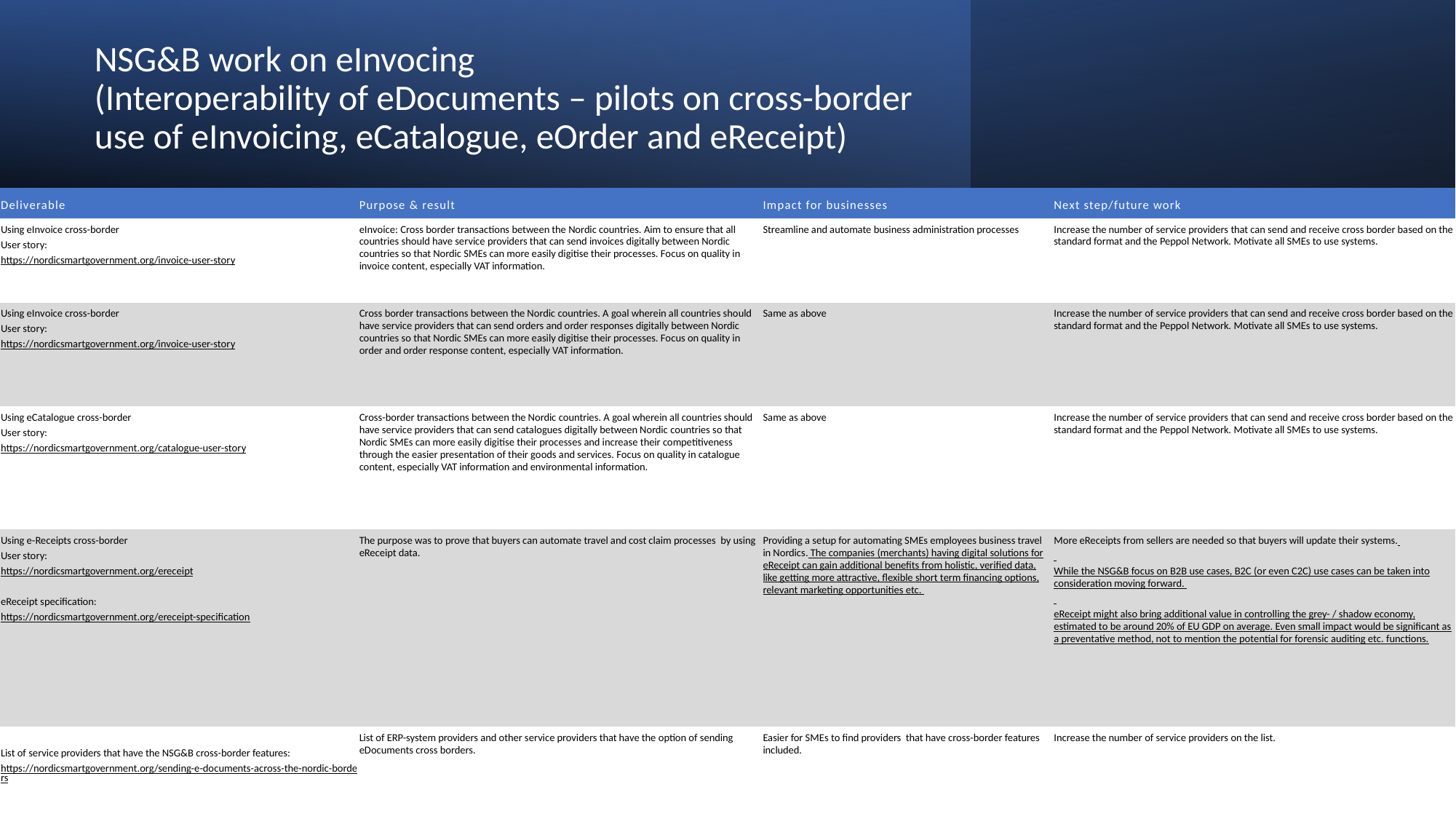

# NSG&B work on eInvocing (Interoperability of eDocuments – pilots on cross-border use of eInvoicing, eCatalogue, eOrder and eReceipt)
| Deliverable | Purpose & result | Impact for businesses | Next step/future work |
| --- | --- | --- | --- |
| Using eInvoice cross-border User story: https://nordicsmartgovernment.org/invoice-user-story | eInvoice: Cross border transactions between the Nordic countries. Aim to ensure that all countries should have service providers that can send invoices digitally between Nordic countries so that Nordic SMEs can more easily digitise their processes. Focus on quality in invoice content, especially VAT information. | Streamline and automate business administration processes | Increase the number of service providers that can send and receive cross border based on the standard format and the Peppol Network. Motivate all SMEs to use systems. |
| Using eInvoice cross-border User story: https://nordicsmartgovernment.org/invoice-user-story | Cross border transactions between the Nordic countries. A goal wherein all countries should have service providers that can send orders and order responses digitally between Nordic countries so that Nordic SMEs can more easily digitise their processes. Focus on quality in order and order response content, especially VAT information. | Same as above | Increase the number of service providers that can send and receive cross border based on the standard format and the Peppol Network. Motivate all SMEs to use systems. |
| Using eCatalogue cross-border User story: https://nordicsmartgovernment.org/catalogue-user-story | Cross-border transactions between the Nordic countries. A goal wherein all countries should have service providers that can send catalogues digitally between Nordic countries so that Nordic SMEs can more easily digitise their processes and increase their competitiveness through the easier presentation of their goods and services. Focus on quality in catalogue content, especially VAT information and environmental information. | Same as above | Increase the number of service providers that can send and receive cross border based on the standard format and the Peppol Network. Motivate all SMEs to use systems. |
| Using e-Receipts cross-border User story: https://nordicsmartgovernment.org/ereceipt   eReceipt specification: https://nordicsmartgovernment.org/ereceipt-specification | The purpose was to prove that buyers can automate travel and cost claim processes by using eReceipt data. | Providing a setup for automating SMEs employees business travel in Nordics. The companies (merchants) having digital solutions for eReceipt can gain additional benefits from holistic, verified data, like getting more attractive, flexible short term financing options, relevant marketing opportunities etc. | More eReceipts from sellers are needed so that buyers will update their systems.   While the NSG&B focus on B2B use cases, B2C (or even C2C) use cases can be taken into consideration moving forward.   eReceipt might also bring additional value in controlling the grey- / shadow economy, estimated to be around 20% of EU GDP on average. Even small impact would be significant as a preventative method, not to mention the potential for forensic auditing etc. functions. |
| List of service providers that have the NSG&B cross-border features: https://nordicsmartgovernment.org/sending-e-documents-across-the-nordic-borders | List of ERP-system providers and other service providers that have the option of sending eDocuments cross borders. | Easier for SMEs to find providers that have cross-border features included. | Increase the number of service providers on the list. |